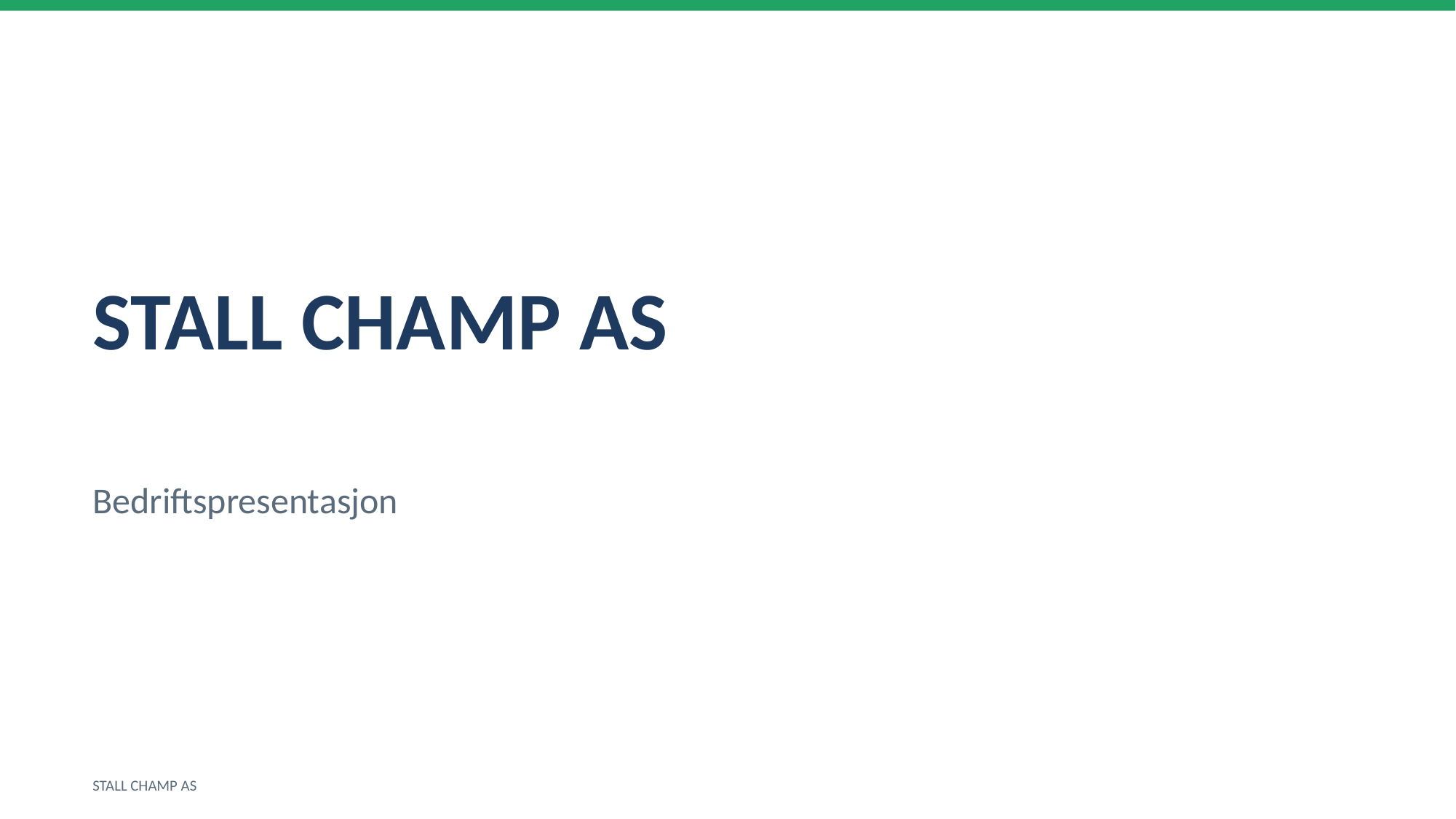

STALL CHAMP AS
Bedriftspresentasjon
STALL CHAMP AS